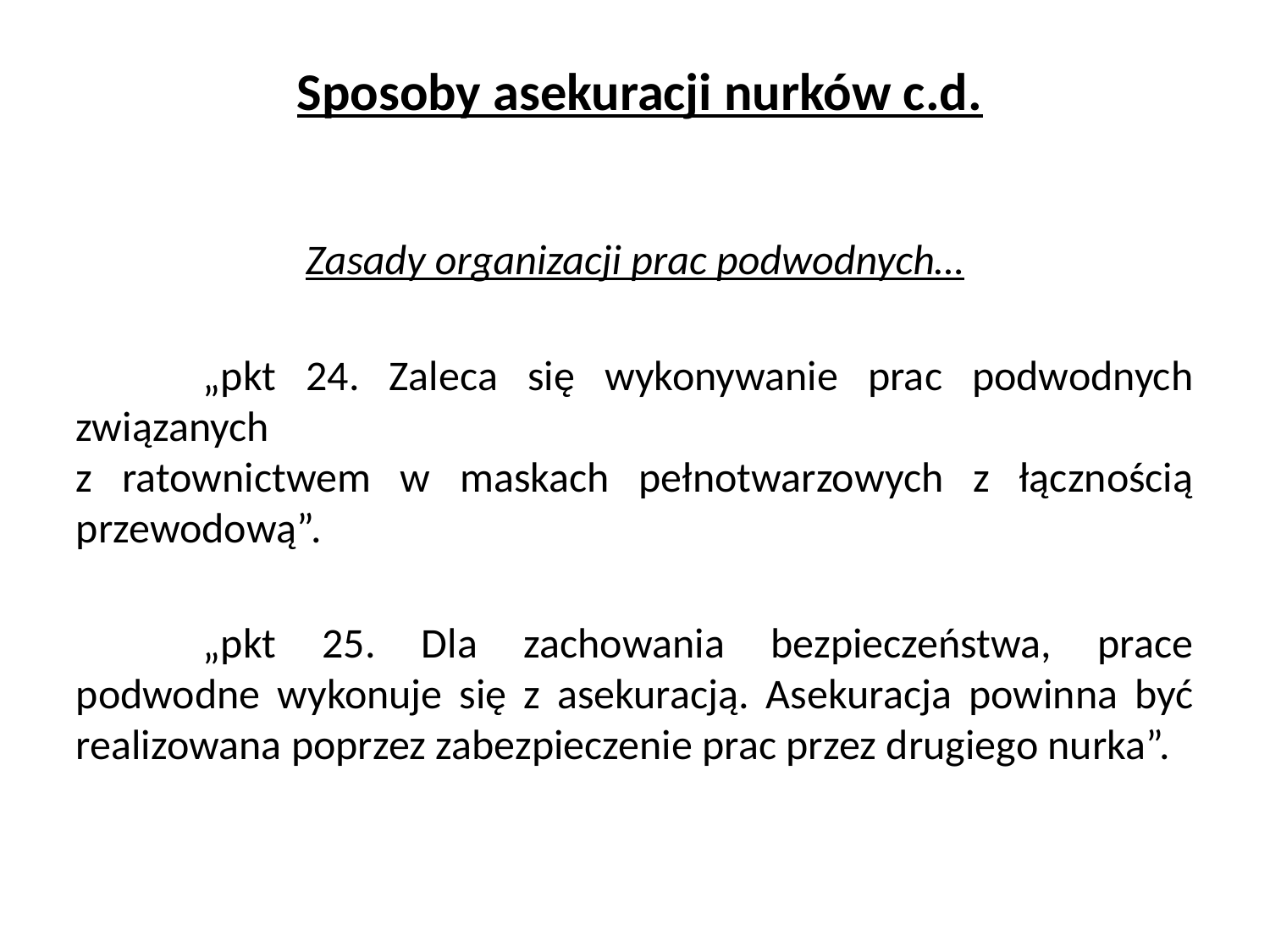

Sposoby asekuracji nurków c.d.
# Zasady organizacji prac podwodnych…

	„pkt 24. Zaleca się wykonywanie prac podwodnych związanych
z ratownictwem w maskach pełnotwarzowych z łącznością przewodową”.

	„pkt 25. Dla zachowania bezpieczeństwa, prace podwodne wykonuje się z asekuracją. Asekuracja powinna być realizowana poprzez zabezpieczenie prac przez drugiego nurka”.